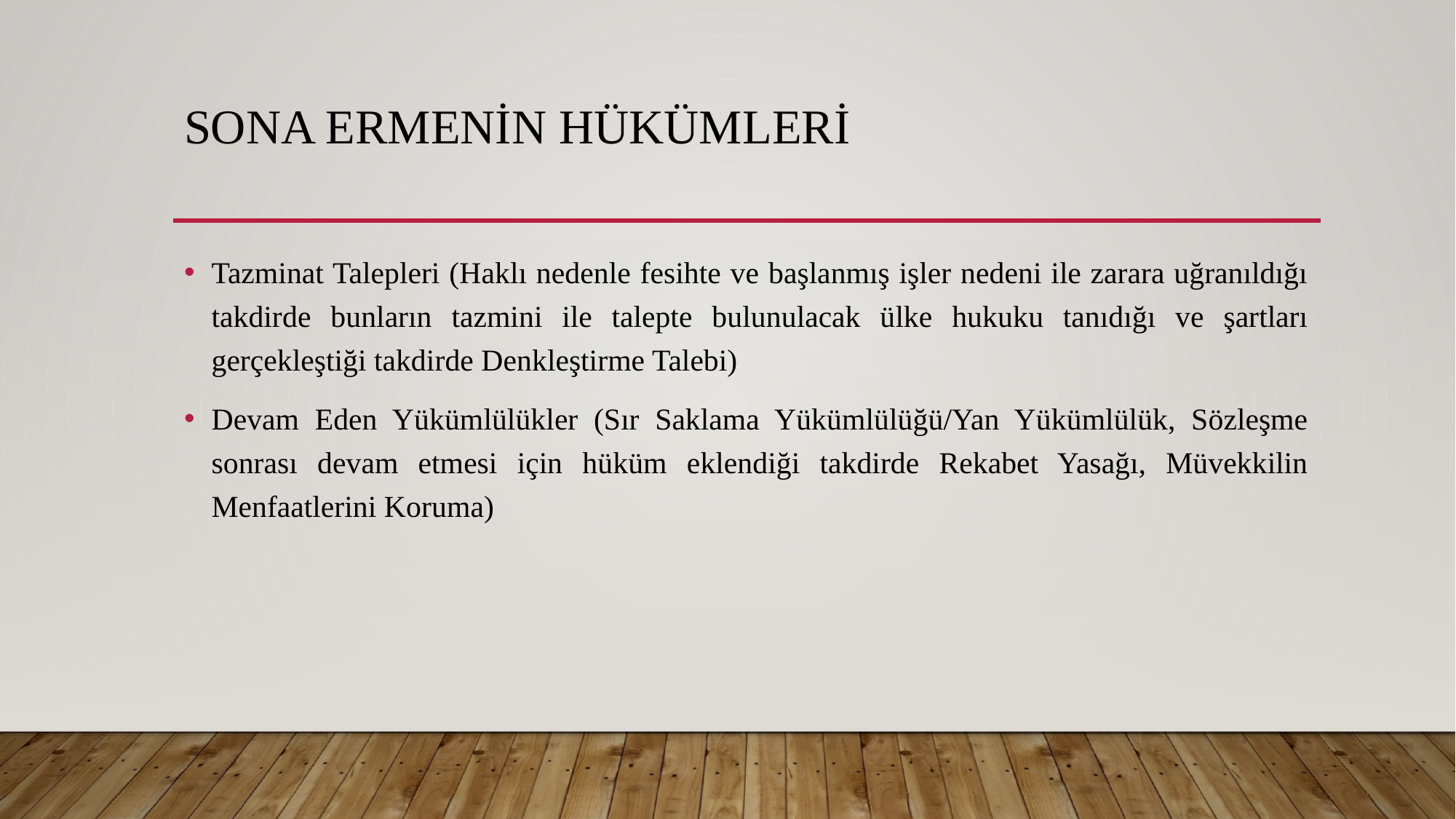

# Sona ermenin hükümleri
Tazminat Talepleri (Haklı nedenle fesihte ve başlanmış işler nedeni ile zarara uğranıldığı takdirde bunların tazmini ile talepte bulunulacak ülke hukuku tanıdığı ve şartları gerçekleştiği takdirde Denkleştirme Talebi)
Devam Eden Yükümlülükler (Sır Saklama Yükümlülüğü/Yan Yükümlülük, Sözleşme sonrası devam etmesi için hüküm eklendiği takdirde Rekabet Yasağı, Müvekkilin Menfaatlerini Koruma)